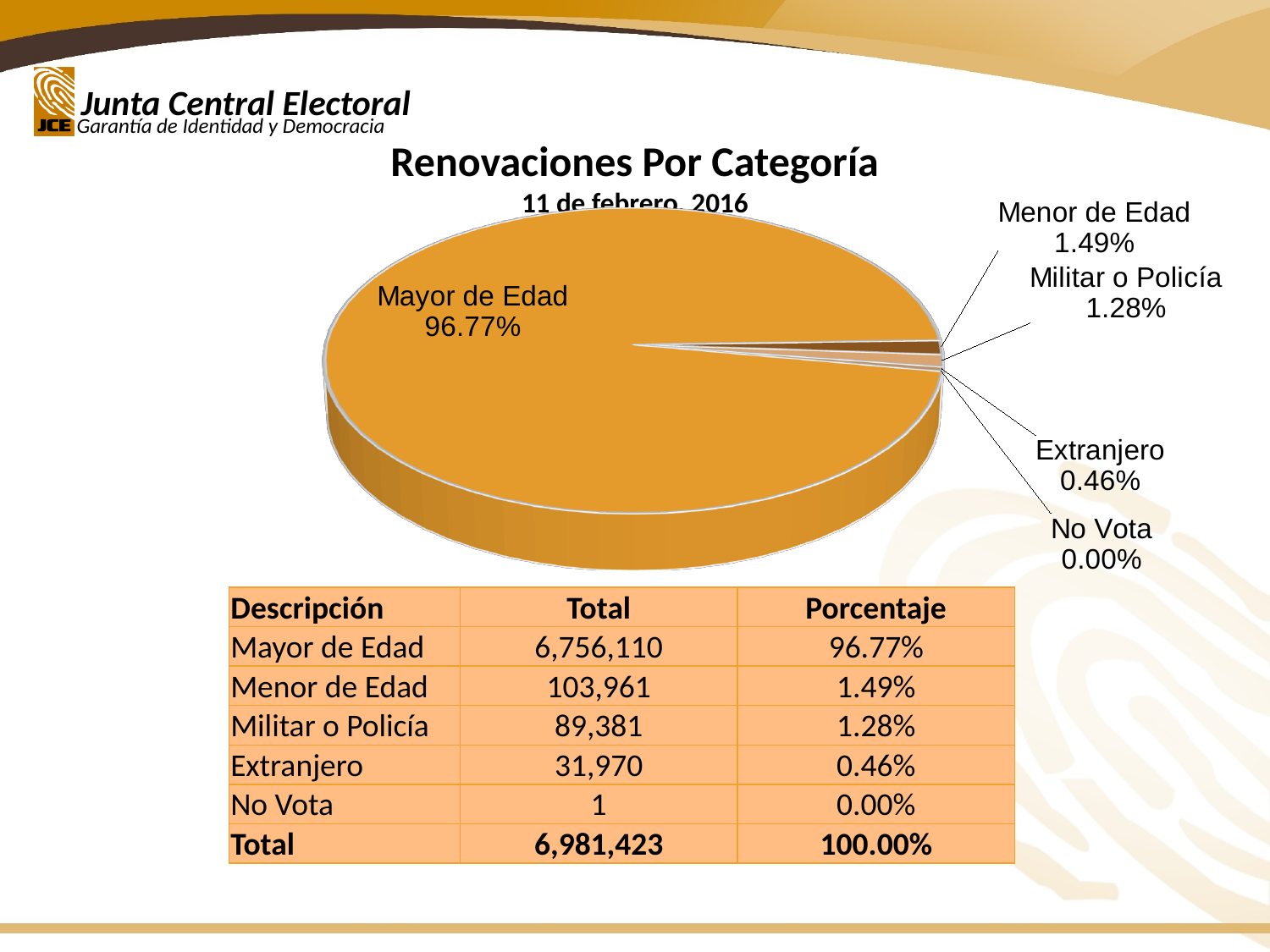

Renovaciones Por Categoría
11 de febrero, 2016

[unsupported chart]

| Descripción | Total | Porcentaje |
| --- | --- | --- |
| Mayor de Edad | 6,756,110 | 96.77% |
| Menor de Edad | 103,961 | 1.49% |
| Militar o Policía | 89,381 | 1.28% |
| Extranjero | 31,970 | 0.46% |
| No Vota | 1 | 0.00% |
| Total | 6,981,423 | 100.00% |